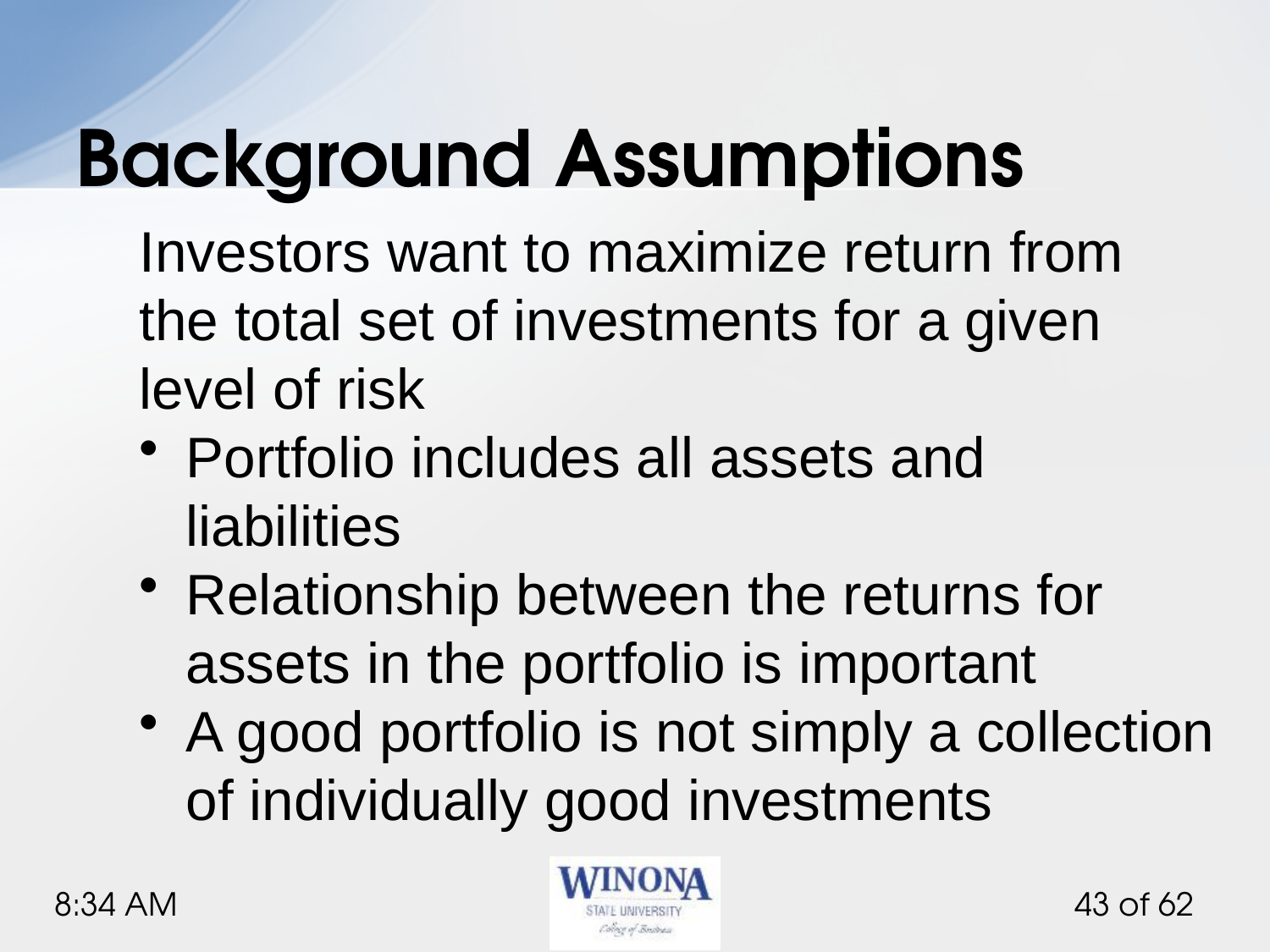

# Background Assumptions
Investors want to maximize return from the total set of investments for a given level of risk
Portfolio includes all assets and liabilities
Relationship between the returns for assets in the portfolio is important
A good portfolio is not simply a collection of individually good investments